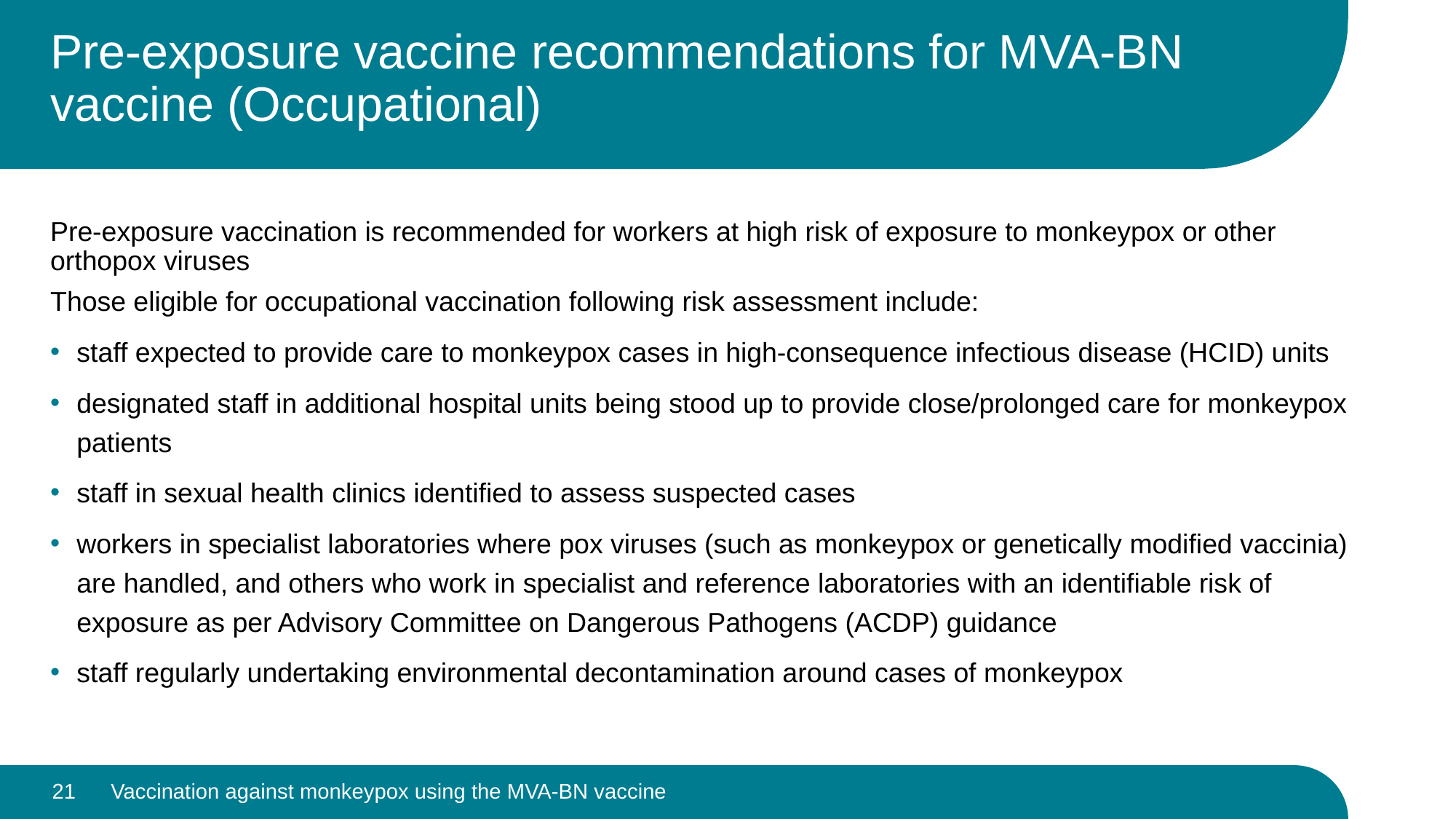

# Pre-exposure vaccine recommendations for MVA-BN vaccine (Occupational)
Pre-exposure vaccination is recommended for workers at high risk of exposure to monkeypox or other orthopox viruses
Those eligible for occupational vaccination following risk assessment include:
staff expected to provide care to monkeypox cases in high-consequence infectious disease (HCID) units
designated staff in additional hospital units being stood up to provide close/prolonged care for monkeypox patients
staff in sexual health clinics identified to assess suspected cases
workers in specialist laboratories where pox viruses (such as monkeypox or genetically modified vaccinia) are handled, and others who work in specialist and reference laboratories with an identifiable risk of exposure as per Advisory Committee on Dangerous Pathogens (ACDP) guidance
staff regularly undertaking environmental decontamination around cases of monkeypox
21
Vaccination against monkeypox using the MVA-BN vaccine